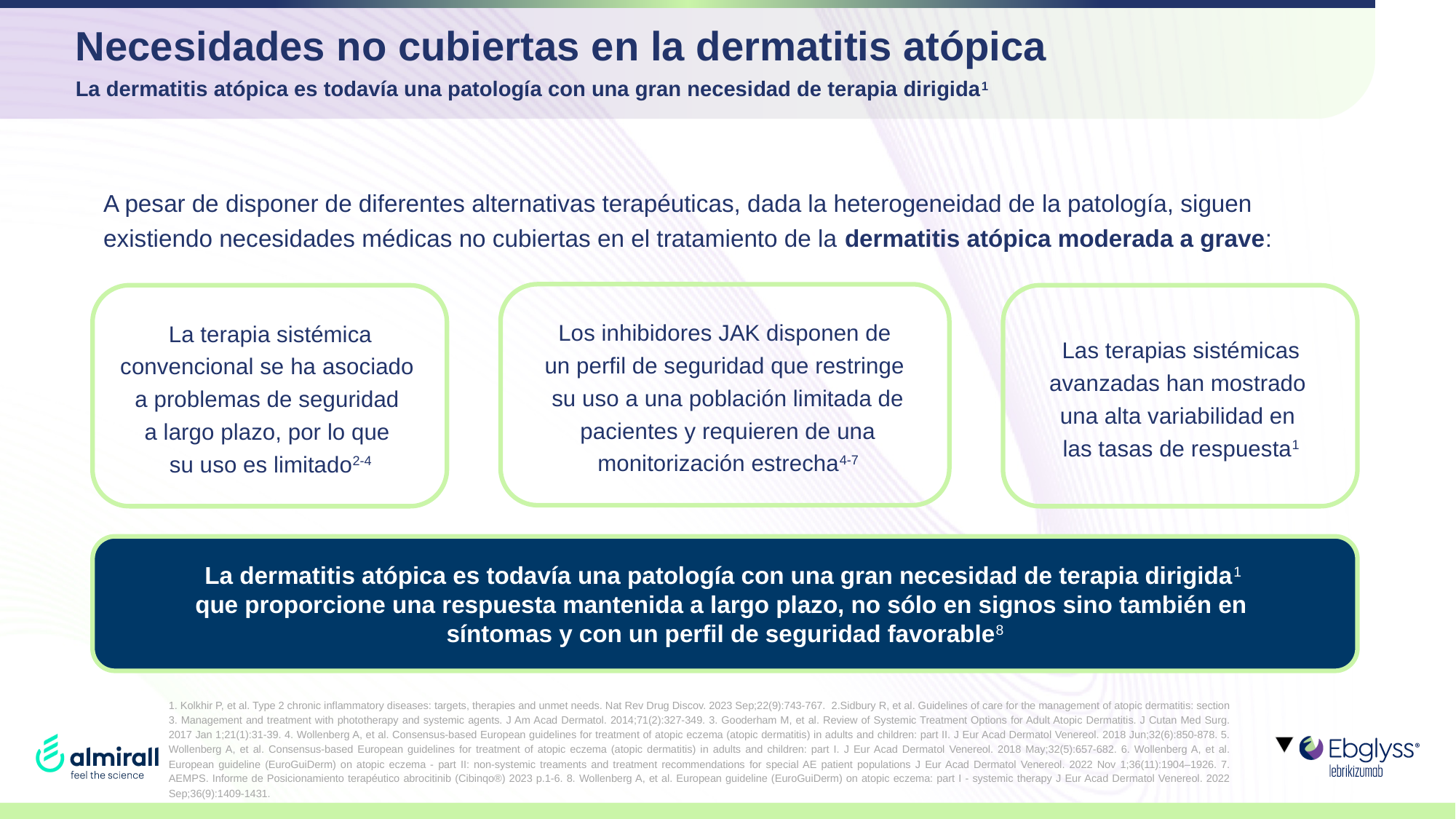

Necesidades no cubiertas en la dermatitis atópica
La dermatitis atópica es todavía una patología con una gran necesidad de terapia dirigida1
A pesar de disponer de diferentes alternativas terapéuticas, dada la heterogeneidad de la patología, siguen existiendo necesidades médicas no cubiertas en el tratamiento de la dermatitis atópica moderada a grave:
Los inhibidores JAK disponen de
un perfil de seguridad que restringe
su uso a una población limitada de pacientes y requieren de una monitorización estrecha4-7
La terapia sistémica convencional se ha asociado
a problemas de seguridad
a largo plazo, por lo que
su uso es limitado2-4
Las terapias sistémicas avanzadas han mostrado
una alta variabilidad en
las tasas de respuesta1
La dermatitis atópica es todavía una patología con una gran necesidad de terapia dirigida1
que proporcione una respuesta mantenida a largo plazo, no sólo en signos sino también en
síntomas y con un perfil de seguridad favorable8
1. Kolkhir P, et al. Type 2 chronic inflammatory diseases: targets, therapies and unmet needs. Nat Rev Drug Discov. 2023 Sep;22(9):743-767.  2.Sidbury R, et al. Guidelines of care for the management of atopic dermatitis: section 3. Management and treatment with phototherapy and systemic agents. J Am Acad Dermatol. 2014;71(2):327-349. 3. Gooderham M, et al. Review of Systemic Treatment Options for Adult Atopic Dermatitis. J Cutan Med Surg. 2017 Jan 1;21(1):31-39. 4. Wollenberg A, et al. Consensus-based European guidelines for treatment of atopic eczema (atopic dermatitis) in adults and children: part II. J Eur Acad Dermatol Venereol. 2018 Jun;32(6):850-878. 5. Wollenberg A, et al. Consensus-based European guidelines for treatment of atopic eczema (atopic dermatitis) in adults and children: part I. J Eur Acad Dermatol Venereol. 2018 May;32(5):657-682. 6. Wollenberg A, et al. European guideline (EuroGuiDerm) on atopic eczema - part II: non-systemic treaments and treatment recommendations for special AE patient populations J Eur Acad Dermatol Venereol. 2022 Nov 1;36(11):1904–1926. 7. AEMPS. Informe de Posicionamiento terapéutico abrocitinib (Cibinqo®) 2023 p.1-6. 8. Wollenberg A, et al. European guideline (EuroGuiDerm) on atopic eczema: part I - systemic therapy J Eur Acad Dermatol Venereol. 2022 Sep;36(9):1409-1431.